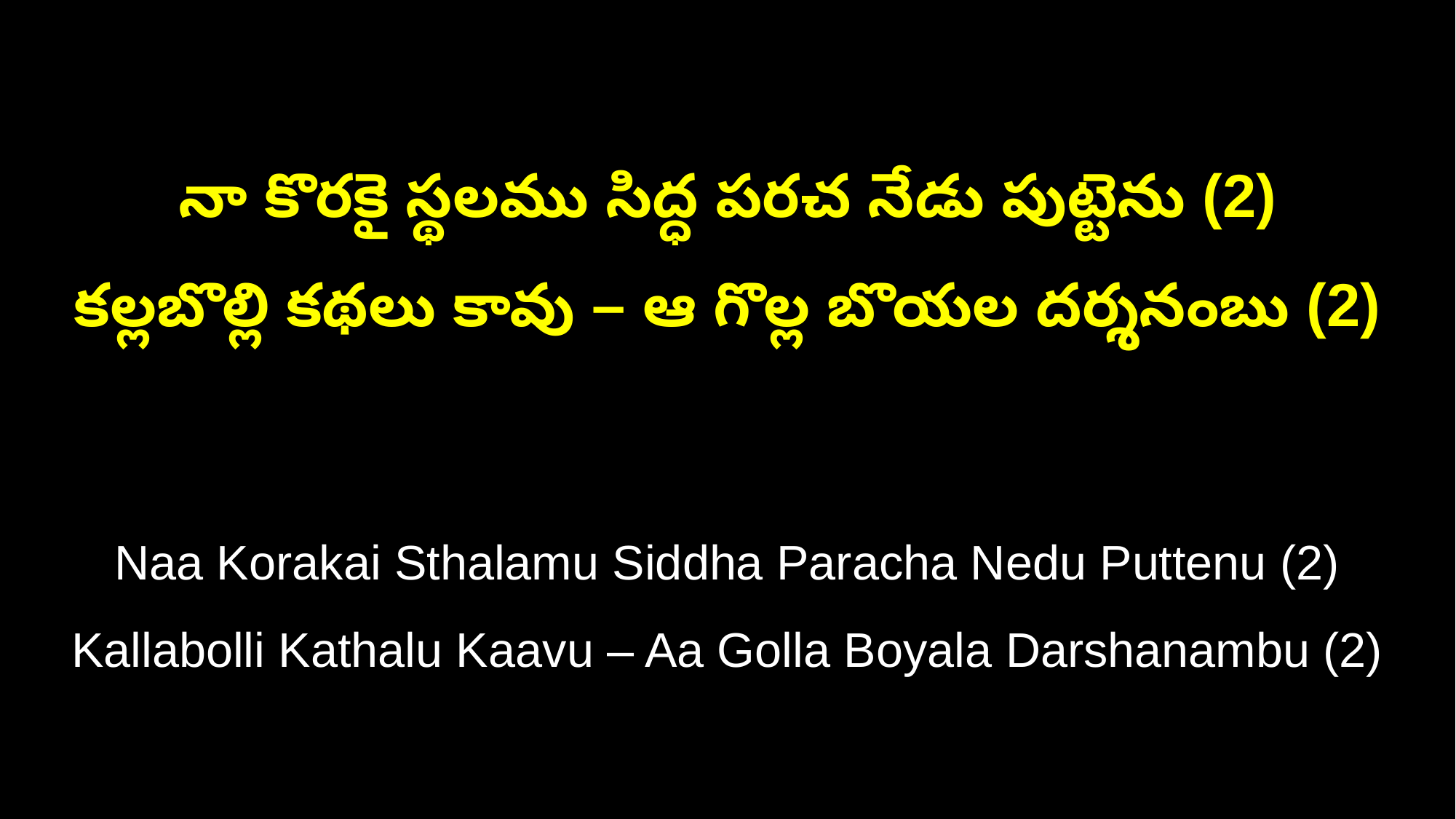

నా కొరకై స్థలము సిద్ధ పరచ నేడు పుట్టెను (2)
కల్లబొల్లి కథలు కావు – ఆ గొల్ల బొయల దర్శనంబు (2)
Naa Korakai Sthalamu Siddha Paracha Nedu Puttenu (2)
Kallabolli Kathalu Kaavu – Aa Golla Boyala Darshanambu (2)